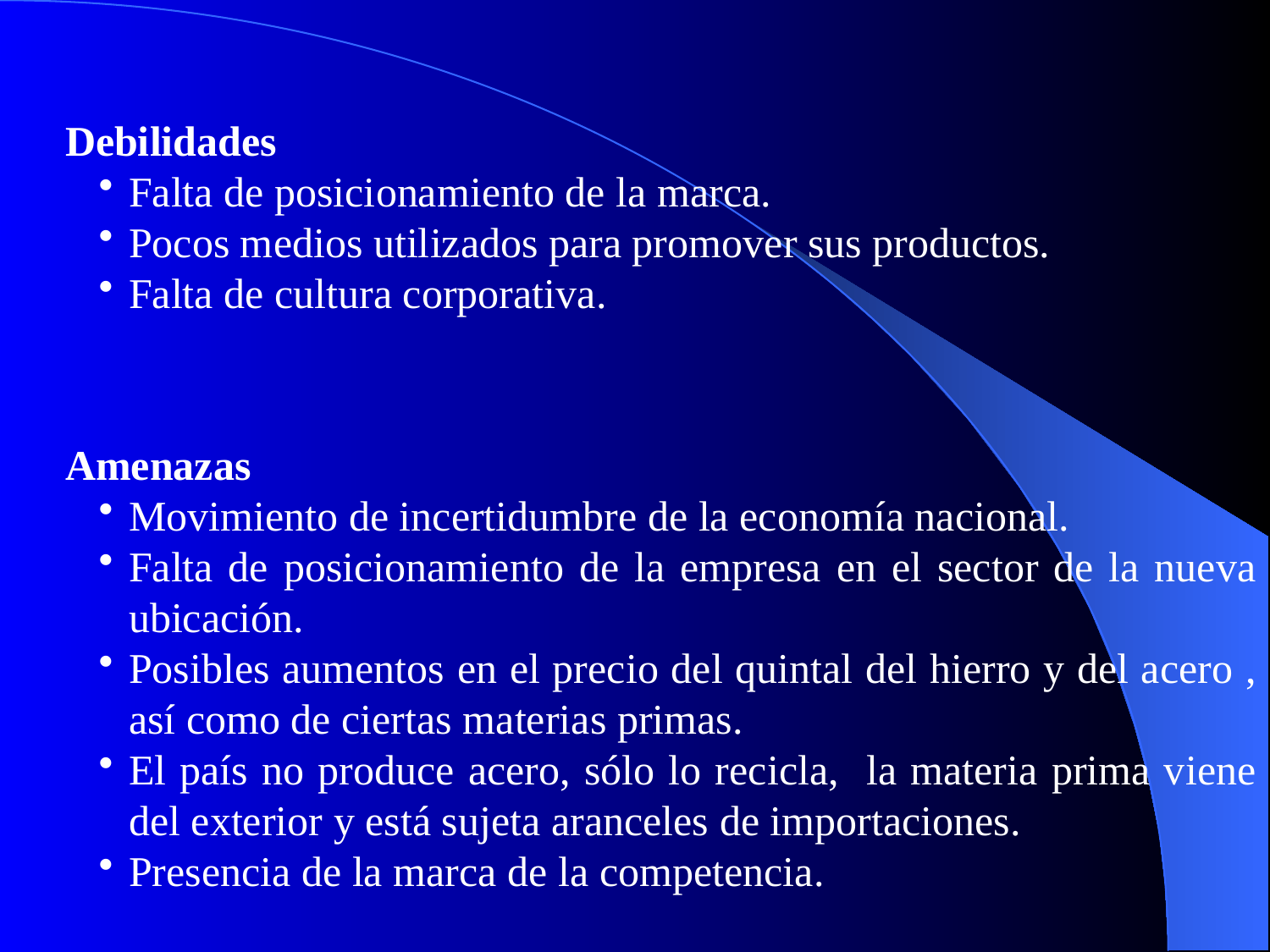

Debilidades
Falta de posicionamiento de la marca.
Pocos medios utilizados para promover sus productos.
Falta de cultura corporativa.

Amenazas
Movimiento de incertidumbre de la economía nacional.
Falta de posicionamiento de la empresa en el sector de la nueva ubicación.
Posibles aumentos en el precio del quintal del hierro y del acero , así como de ciertas materias primas.
El país no produce acero, sólo lo recicla,  la materia prima viene del exterior y está sujeta aranceles de importaciones.
Presencia de la marca de la competencia.